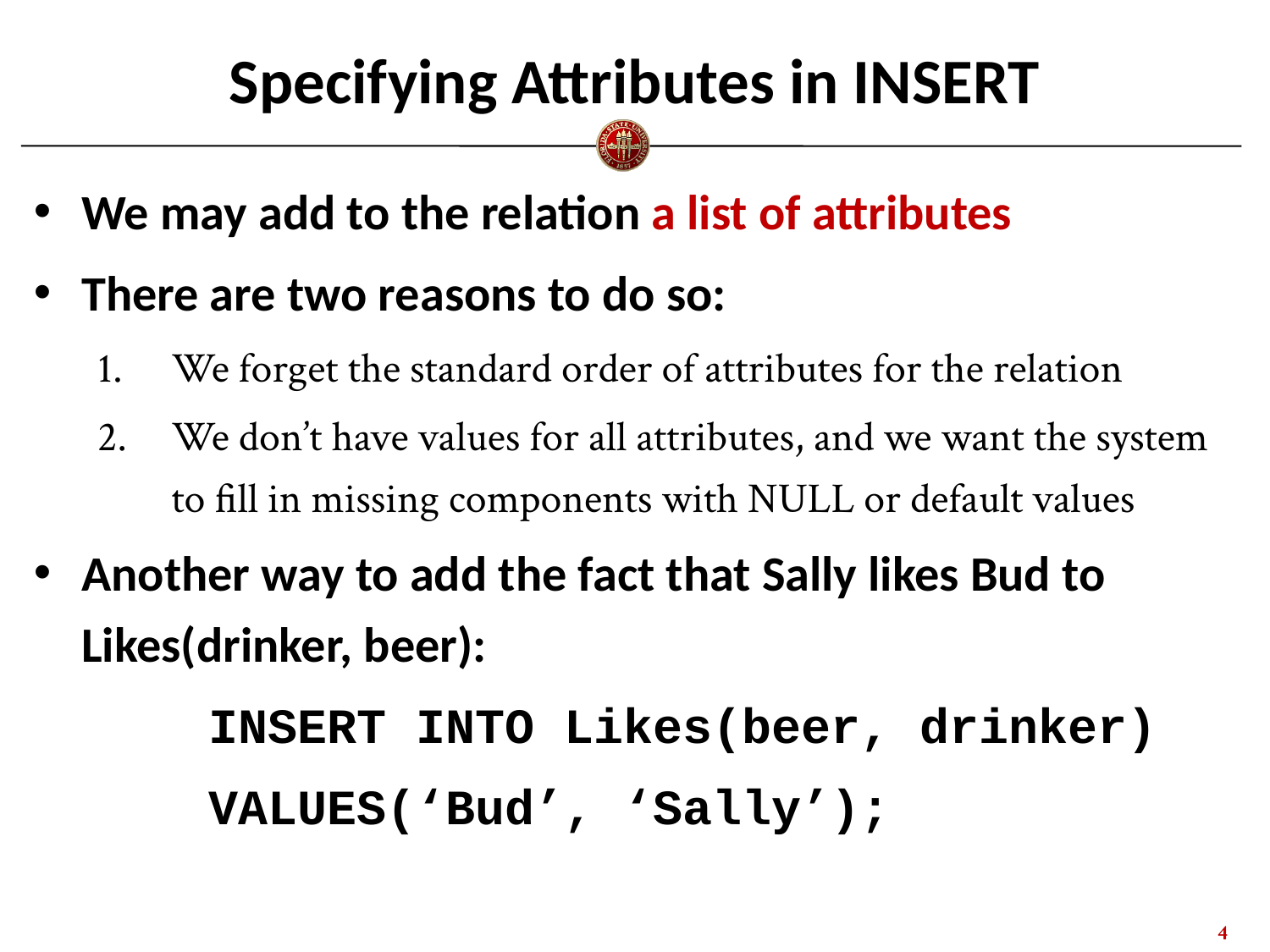

# Specifying Attributes in INSERT
We may add to the relation a list of attributes
There are two reasons to do so:
We forget the standard order of attributes for the relation
We don’t have values for all attributes, and we want the system to fill in missing components with NULL or default values
Another way to add the fact that Sally likes Bud to Likes(drinker, beer):
		INSERT INTO Likes(beer, drinker)
		VALUES(‘Bud’, ‘Sally’);

4